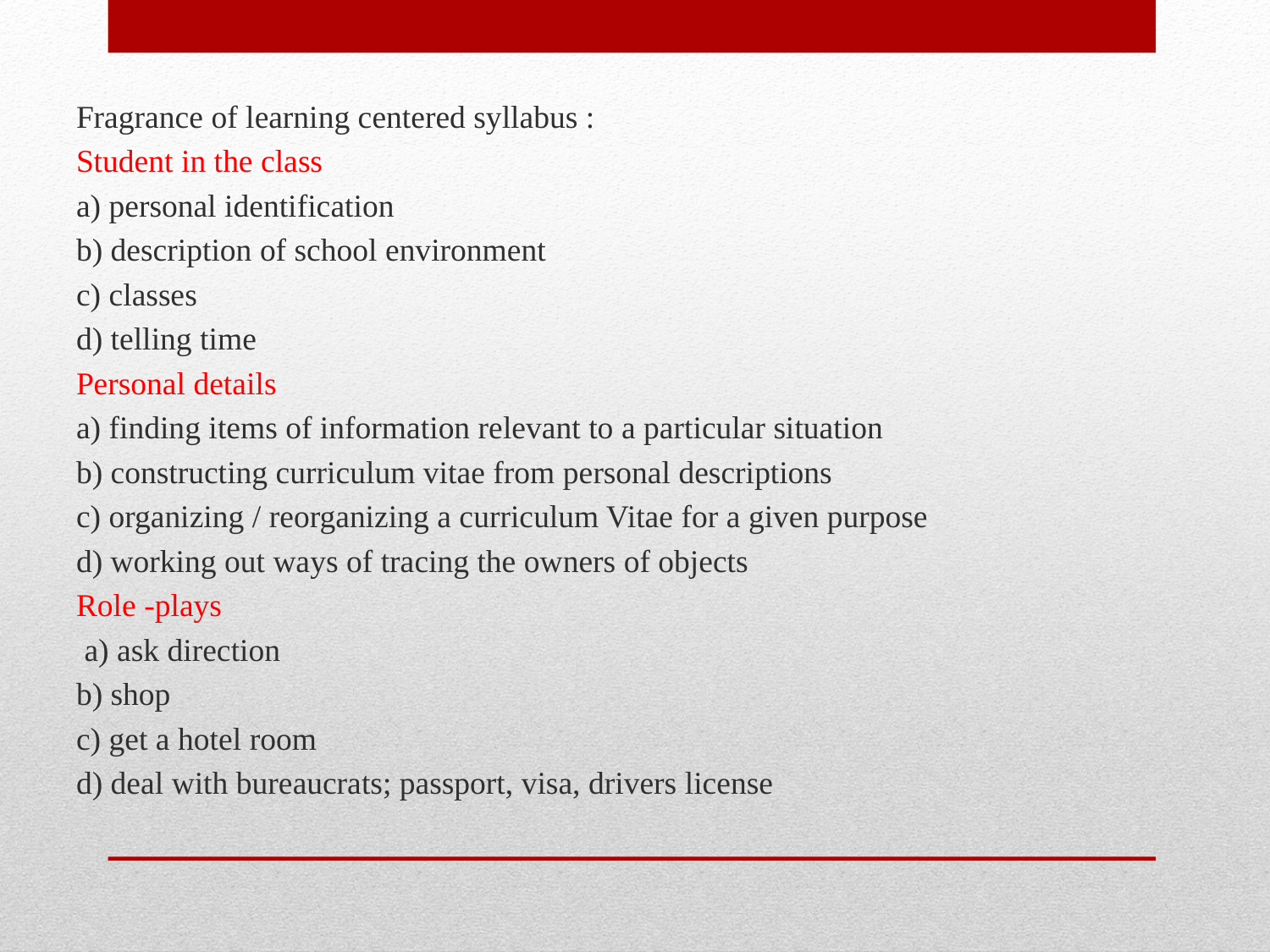

Fragrance of learning centered syllabus :
Student in the class
a) personal identification
b) description of school environment
c) classes
d) telling time
Personal details
a) finding items of information relevant to a particular situation
b) constructing curriculum vitae from personal descriptions
c) organizing / reorganizing a curriculum Vitae for a given purpose
d) working out ways of tracing the owners of objects
Role -plays
 a) ask direction
b) shop
c) get a hotel room
d) deal with bureaucrats; passport, visa, drivers license